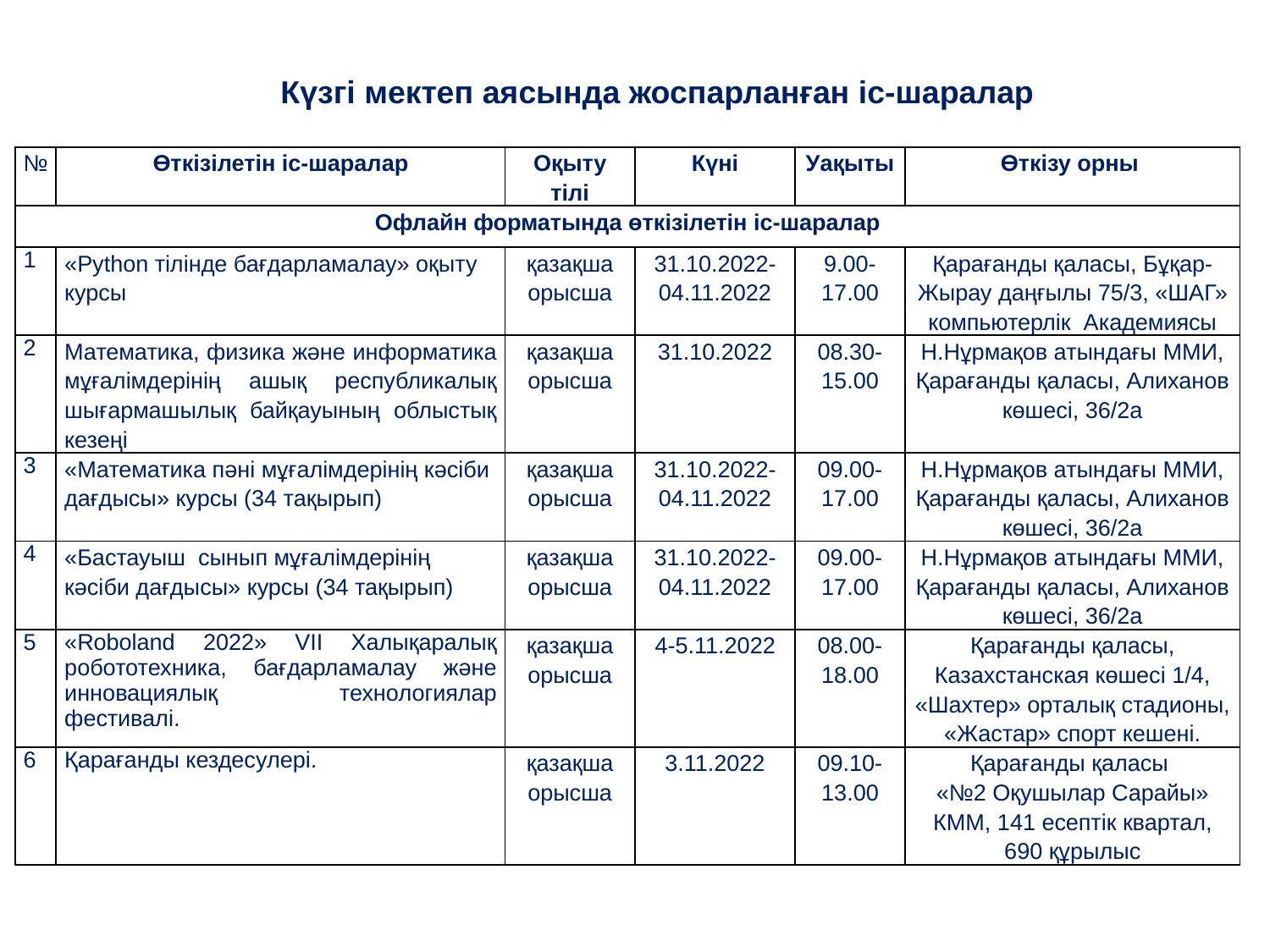

Күзгі мектеп аясында жоспарланған іс-шаралар
| № | Өткізілетін іс-шаралар | Оқыту тілі | Күні | Уақыты | Өткізу орны |
| --- | --- | --- | --- | --- | --- |
| Офлайн форматында өткізілетін іс-шаралар |  |  |  |  |  |
| 1 | «Python тілінде бағдарламалау» оқыту курсы | қазақша орысша | 31.10.2022- 04.11.2022 | 9.00-17.00 | Қарағанды қаласы, Бұқар-Жырау даңғылы 75/3, «ШАГ» компьютерлік Академиясы |
| 2 | Математика, физика және информатика мұғалімдерінің ашық республикалық шығармашылық байқауының облыстық кезеңі | қазақша орысша | 31.10.2022 | 08.30-15.00 | Н.Нұрмақов атындағы ММИ, Қарағанды қаласы, Алиханов көшесі, 36/2a |
| 3 | «Математика пәні мұғалімдерінің кәсіби дағдысы» курсы (34 тақырып) | қазақша орысша | 31.10.2022- 04.11.2022 | 09.00-17.00 | Н.Нұрмақов атындағы ММИ, Қарағанды қаласы, Алиханов көшесі, 36/2a |
| 4 | «Бастауыш сынып мұғалімдерінің кәсіби дағдысы» курсы (34 тақырып) | қазақша орысша | 31.10.2022- 04.11.2022 | 09.00-17.00 | Н.Нұрмақов атындағы ММИ, Қарағанды қаласы, Алиханов көшесі, 36/2a |
| 5 | «Roboland 2022» VII Халықаралық робототехника, бағдарламалау және инновациялық технологиялар фестивалі. | қазақша орысша | 4-5.11.2022 | 08.00-18.00 | Қарағанды қаласы, Казахстанская көшесі 1/4, «Шахтер» орталық стадионы, «Жастар» спорт кешені. |
| 6 | Қарағанды кездесулері. | қазақша орысша | 3.11.2022 | 09.10-13.00 | Қарағанды қаласы «№2 Оқушылар Сарайы» КММ, 141 есептік квартал, 690 құрылыс |